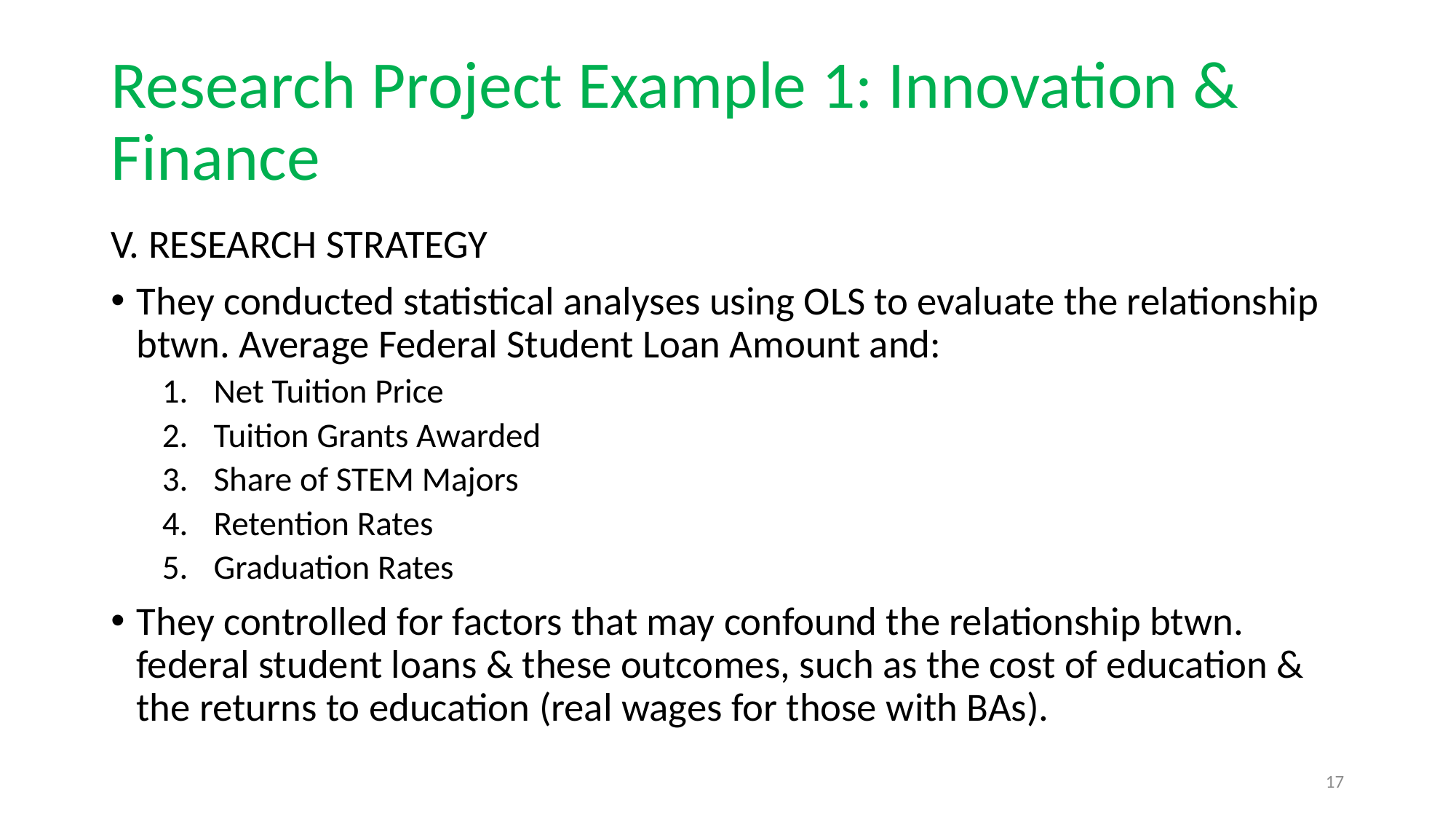

# Research Project Example 1: Innovation & Finance
V. RESEARCH STRATEGY
They conducted statistical analyses using OLS to evaluate the relationship btwn. Average Federal Student Loan Amount and:
Net Tuition Price
Tuition Grants Awarded
Share of STEM Majors
Retention Rates
Graduation Rates
They controlled for factors that may confound the relationship btwn. federal student loans & these outcomes, such as the cost of education & the returns to education (real wages for those with BAs).
17